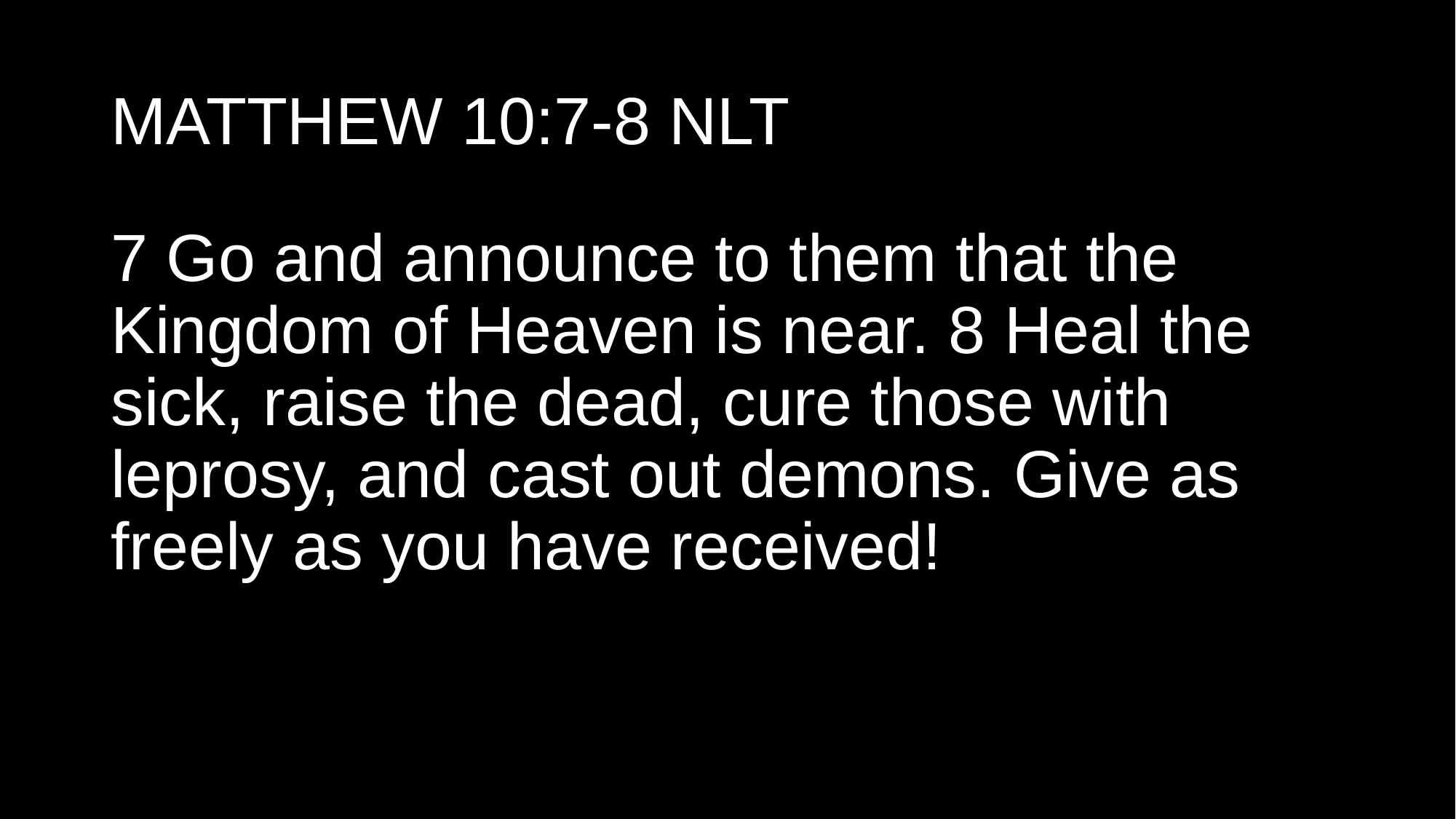

# MATTHEW 10:7-8 NLT
7 Go and announce to them that the Kingdom of Heaven is near. 8 Heal the sick, raise the dead, cure those with leprosy, and cast out demons. Give as freely as you have received!